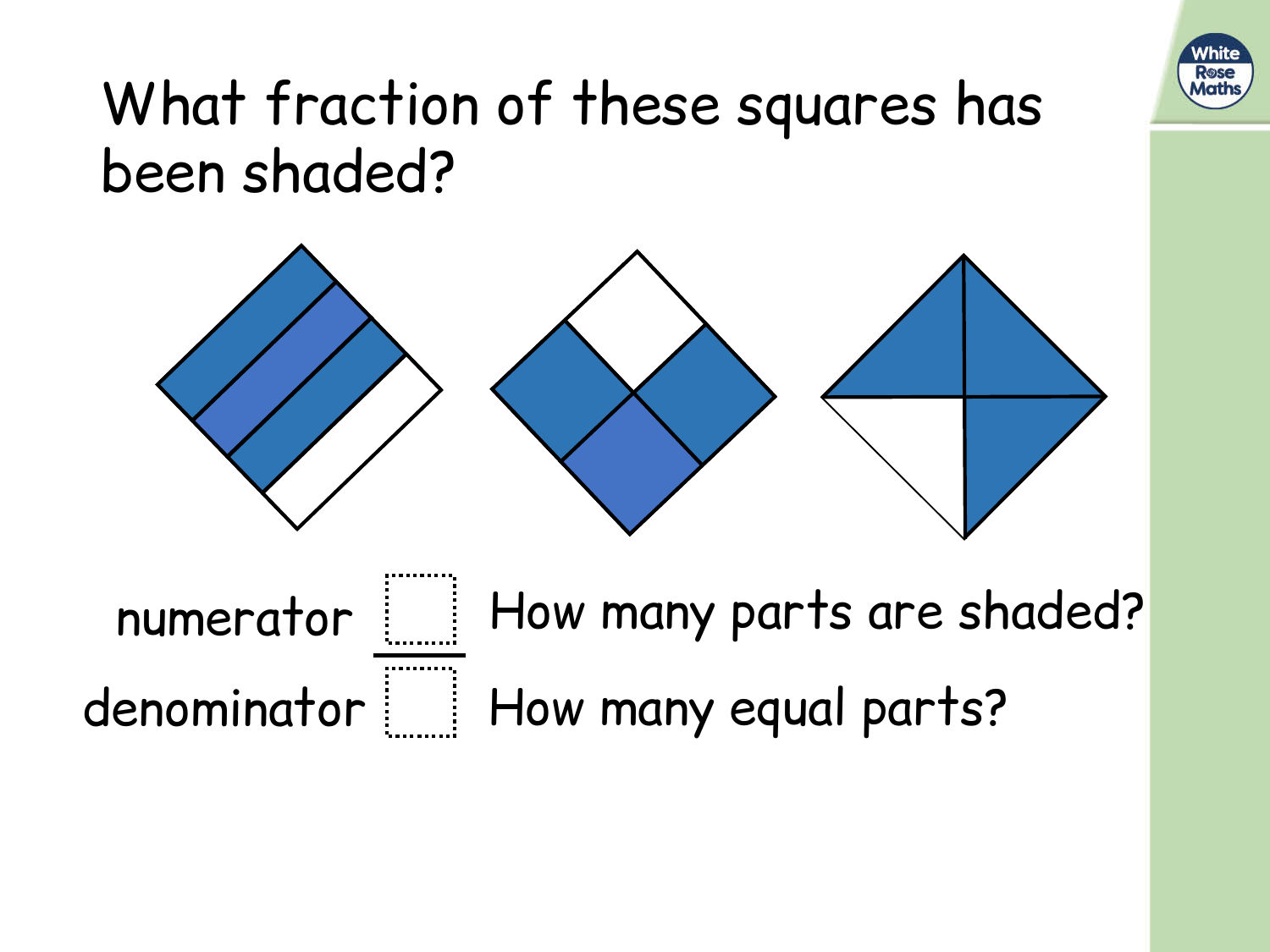

What fraction of these squares has been shaded?

3
How many parts are shaded?

numerator
4

How many equal parts?
denominator